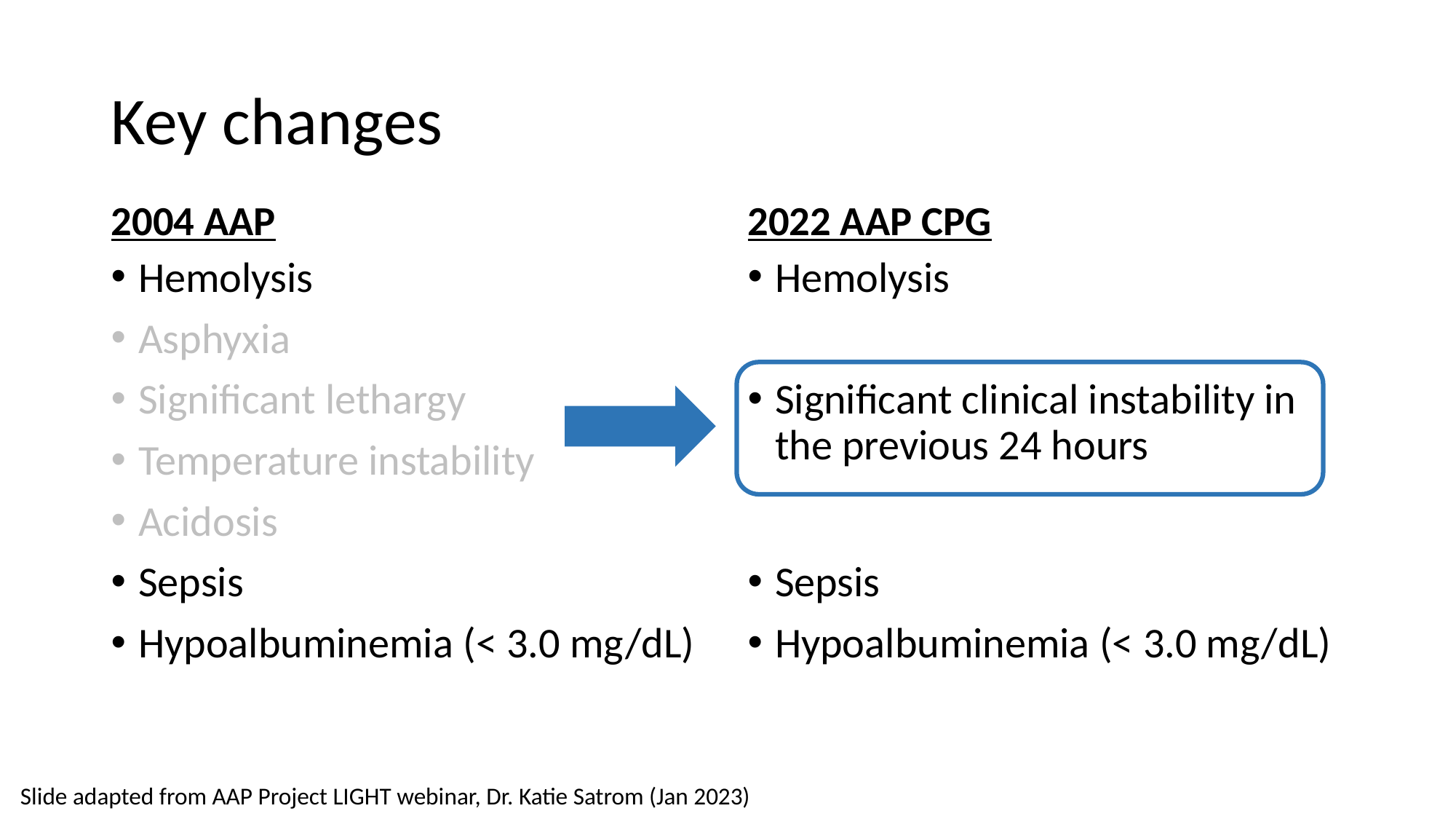

# Key changes
2004 AAP
2022 AAP CPG
Hemolysis
Asphyxia
Significant lethargy
Temperature instability
Acidosis
Sepsis
Hypoalbuminemia (< 3.0 mg/dL)
Hemolysis

Significant clinical instability in the previous 24 hours

Sepsis
Hypoalbuminemia (< 3.0 mg/dL)

Slide adapted from AAP Project LIGHT webinar, Dr. Katie Satrom (Jan 2023)